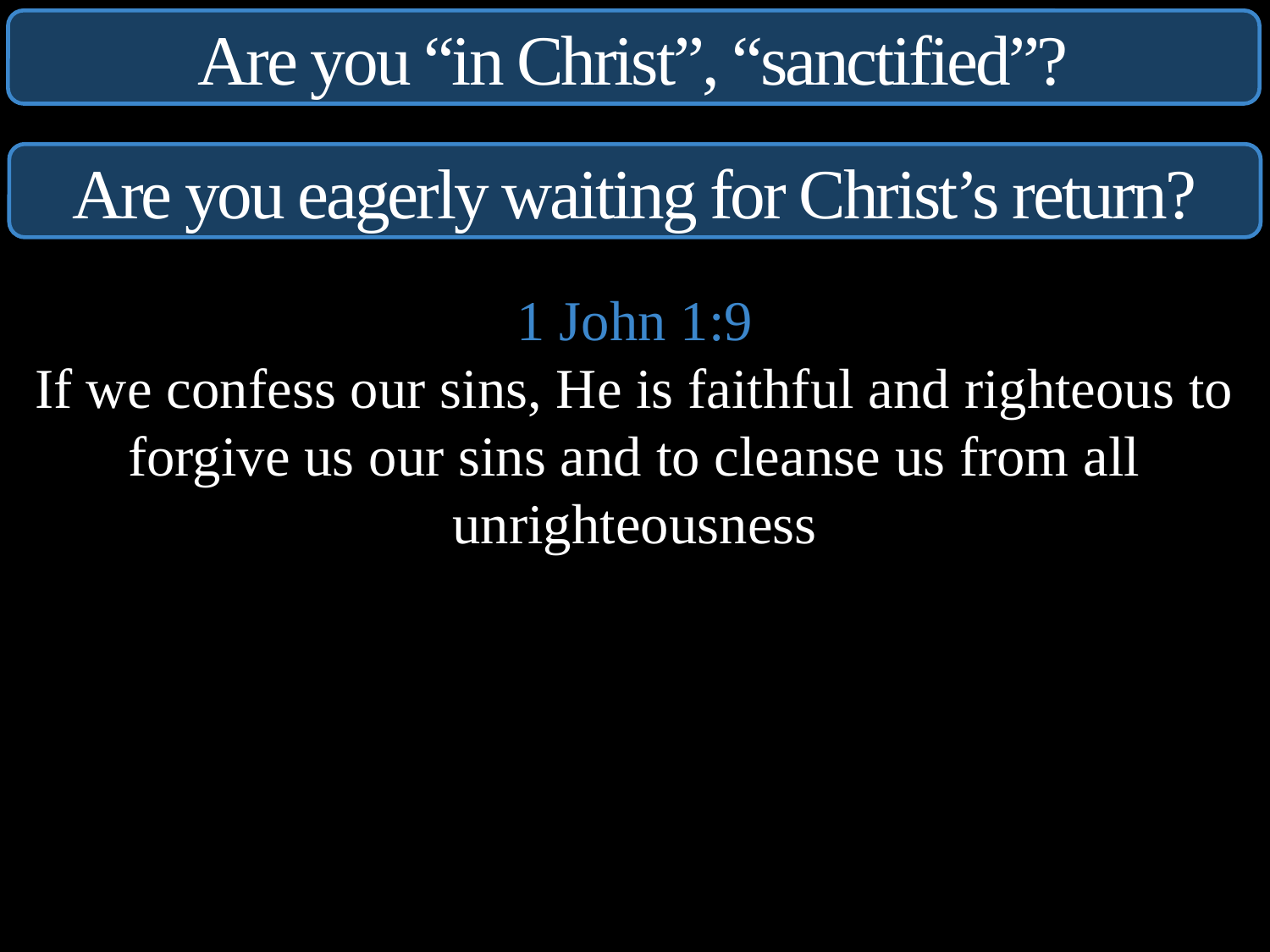

Are you “in Christ”, “sanctified”?
Are you eagerly waiting for Christ’s return?
1 John 1:9
If we confess our sins, He is faithful and righteous to forgive us our sins and to cleanse us from all unrighteousness